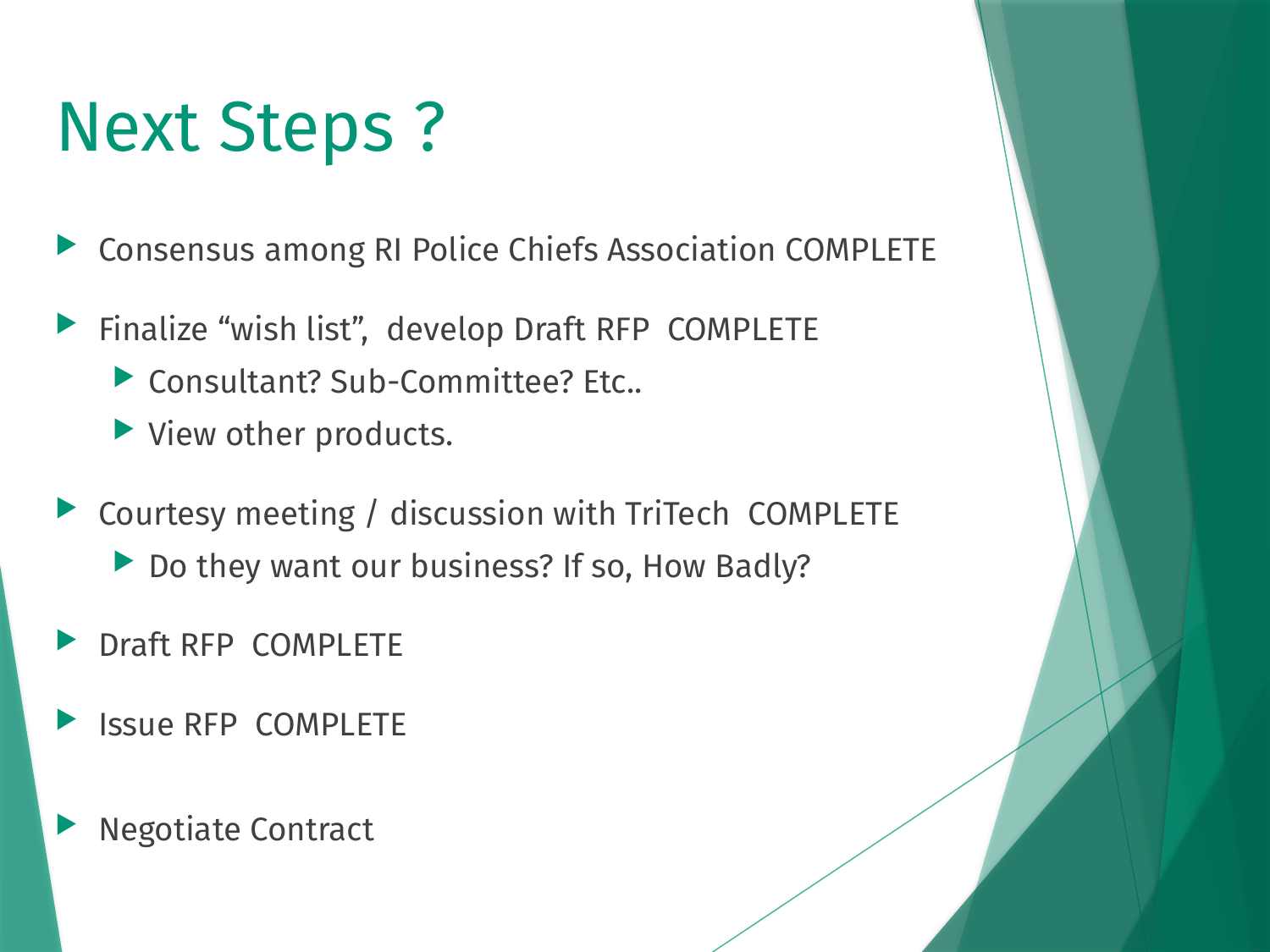

# Next Steps ?
Consensus among RI Police Chiefs Association COMPLETE

Finalize “wish list”,  develop Draft RFP  COMPLETE
Consultant? Sub-Committee? Etc..
View other products.

Courtesy meeting / discussion with TriTech  COMPLETE
Do they want our business? If so, How Badly?

Draft RFP  COMPLETE

Issue RFP  COMPLETE

Negotiate Contract